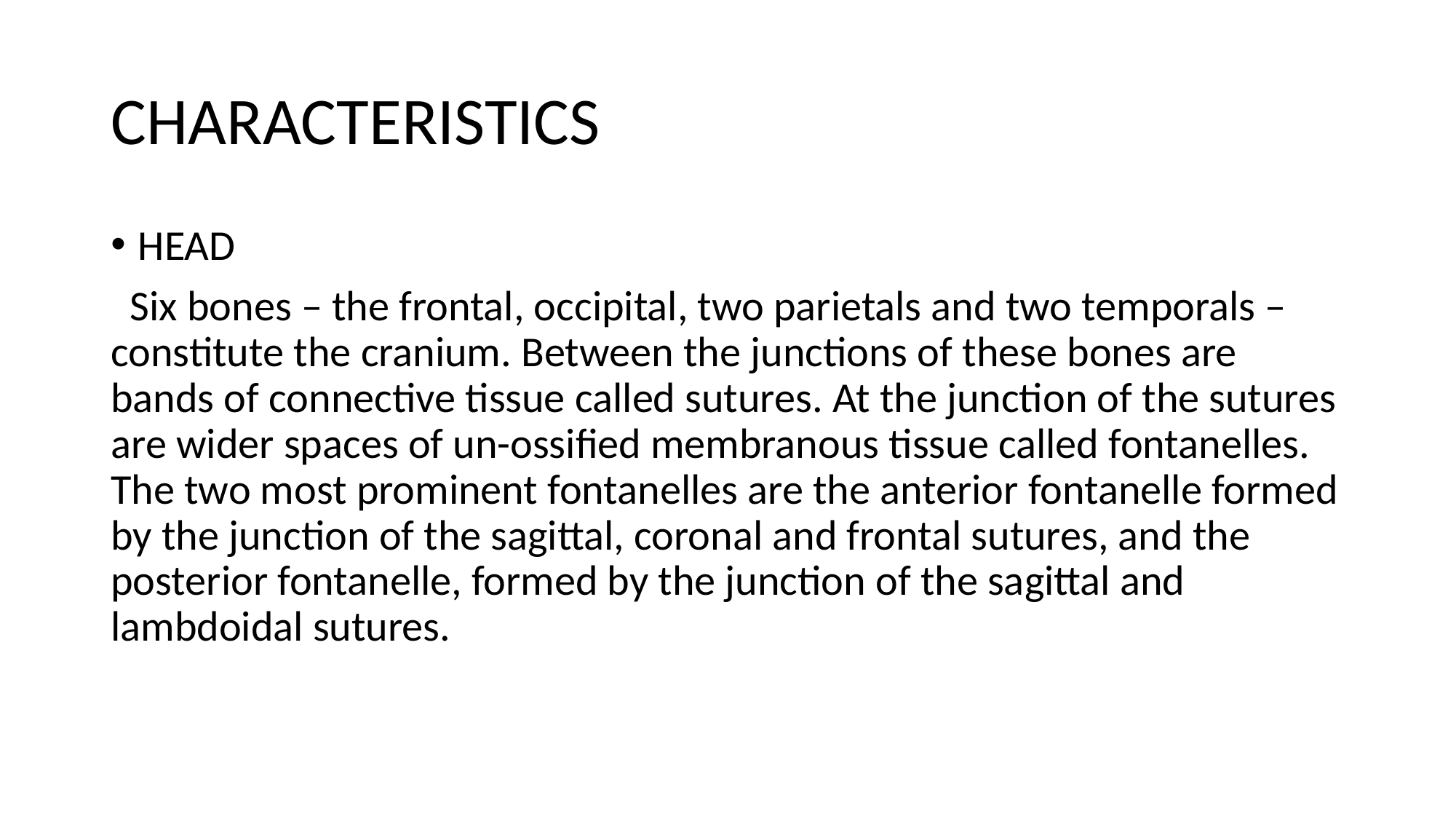

# CHARACTERISTICS
HEAD
  Six bones – the frontal, occipital, two parietals and two temporals – constitute the cranium. Between the junctions of these bones are bands of connective tissue called sutures. At the junction of the sutures are wider spaces of un-ossified membranous tissue called fontanelles. The two most prominent fontanelles are the anterior fontanelle formed by the junction of the sagittal, coronal and frontal sutures, and the posterior fontanelle, formed by the junction of the sagittal and lambdoidal sutures.